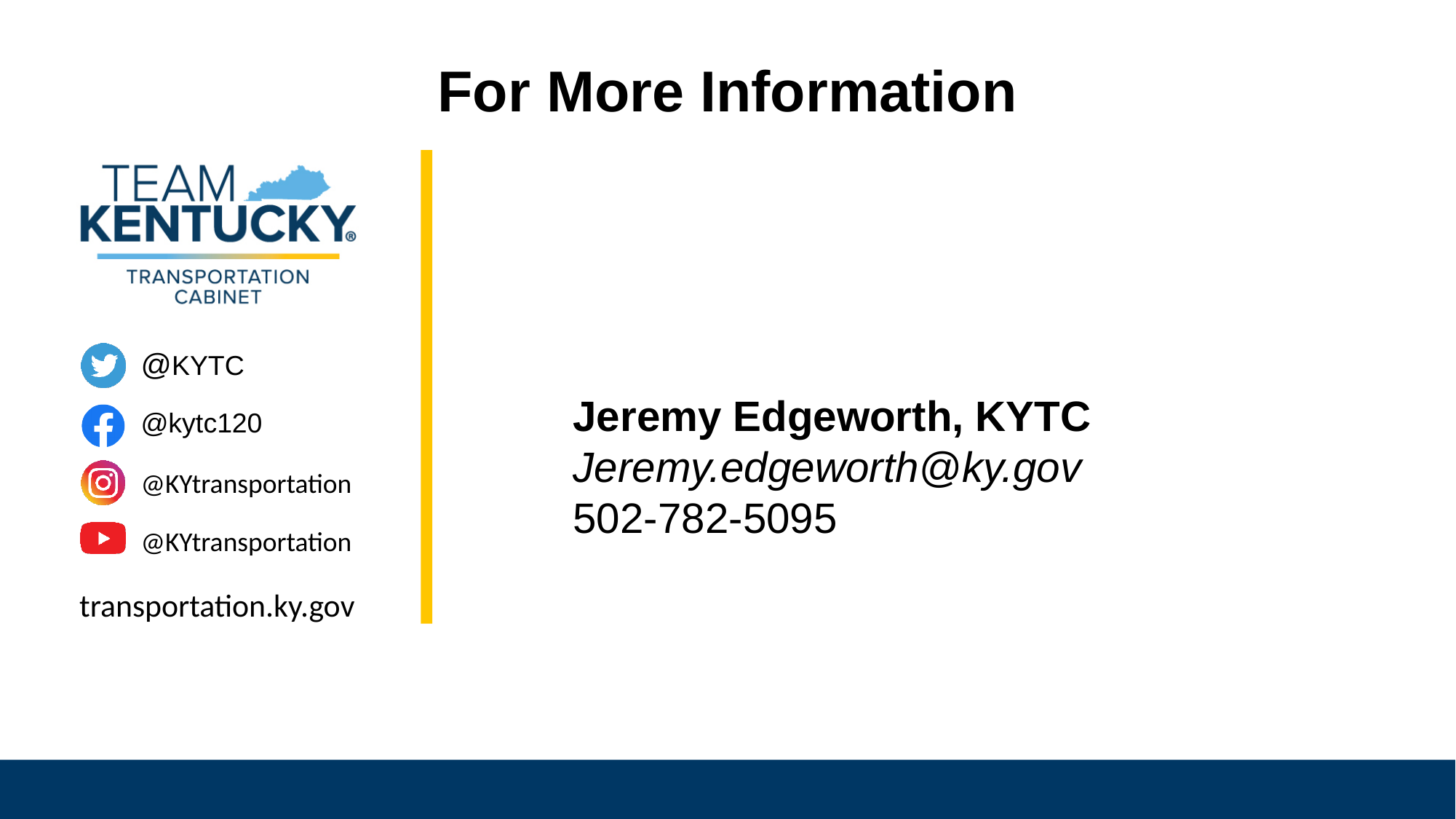

# For More Information

Jeremy Edgeworth, KYTC
Jeremy.edgeworth@ky.gov
502-782-5095